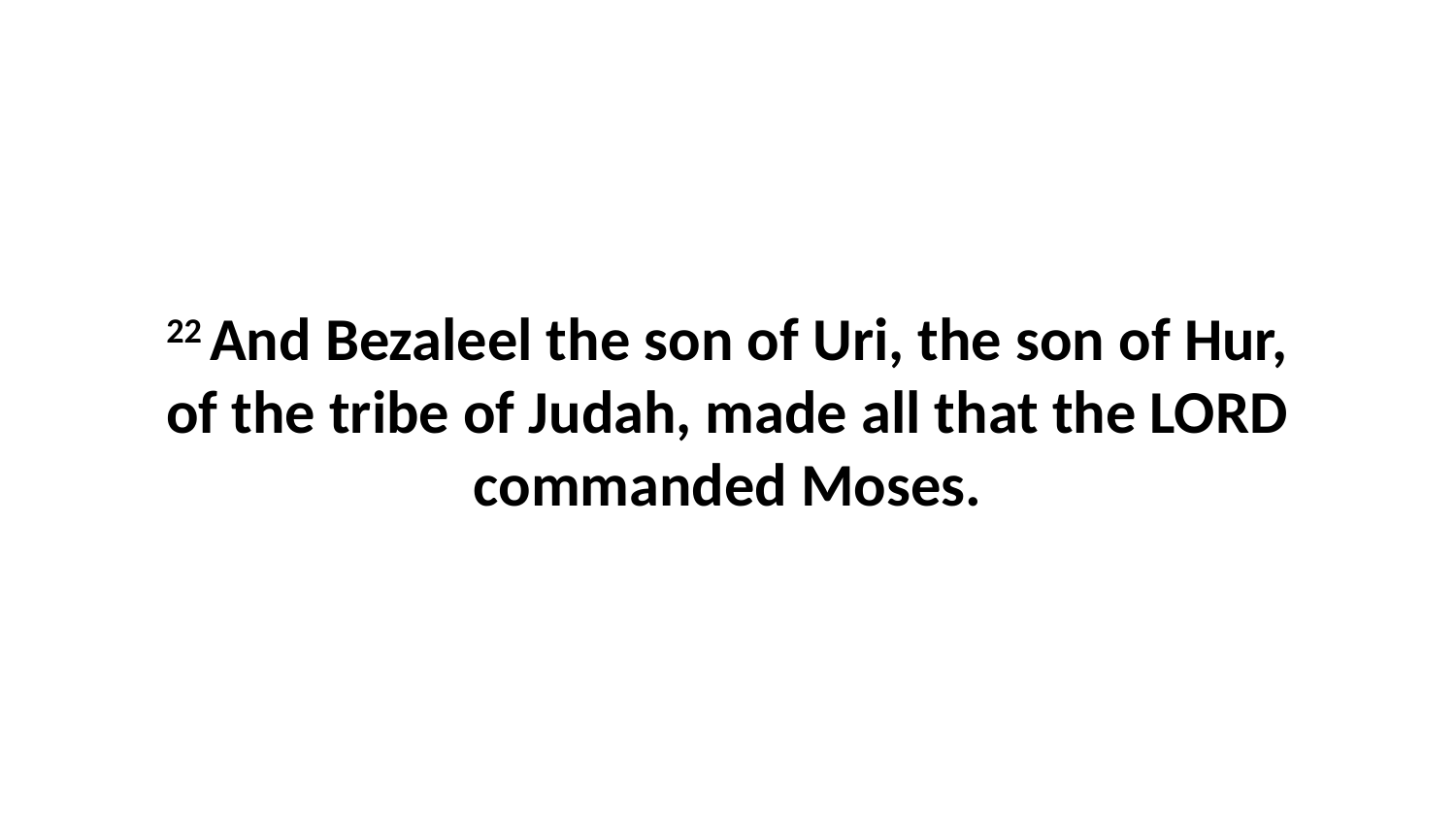

22 And Bezaleel the son of Uri, the son of Hur, of the tribe of Judah, made all that the LORD commanded Moses.